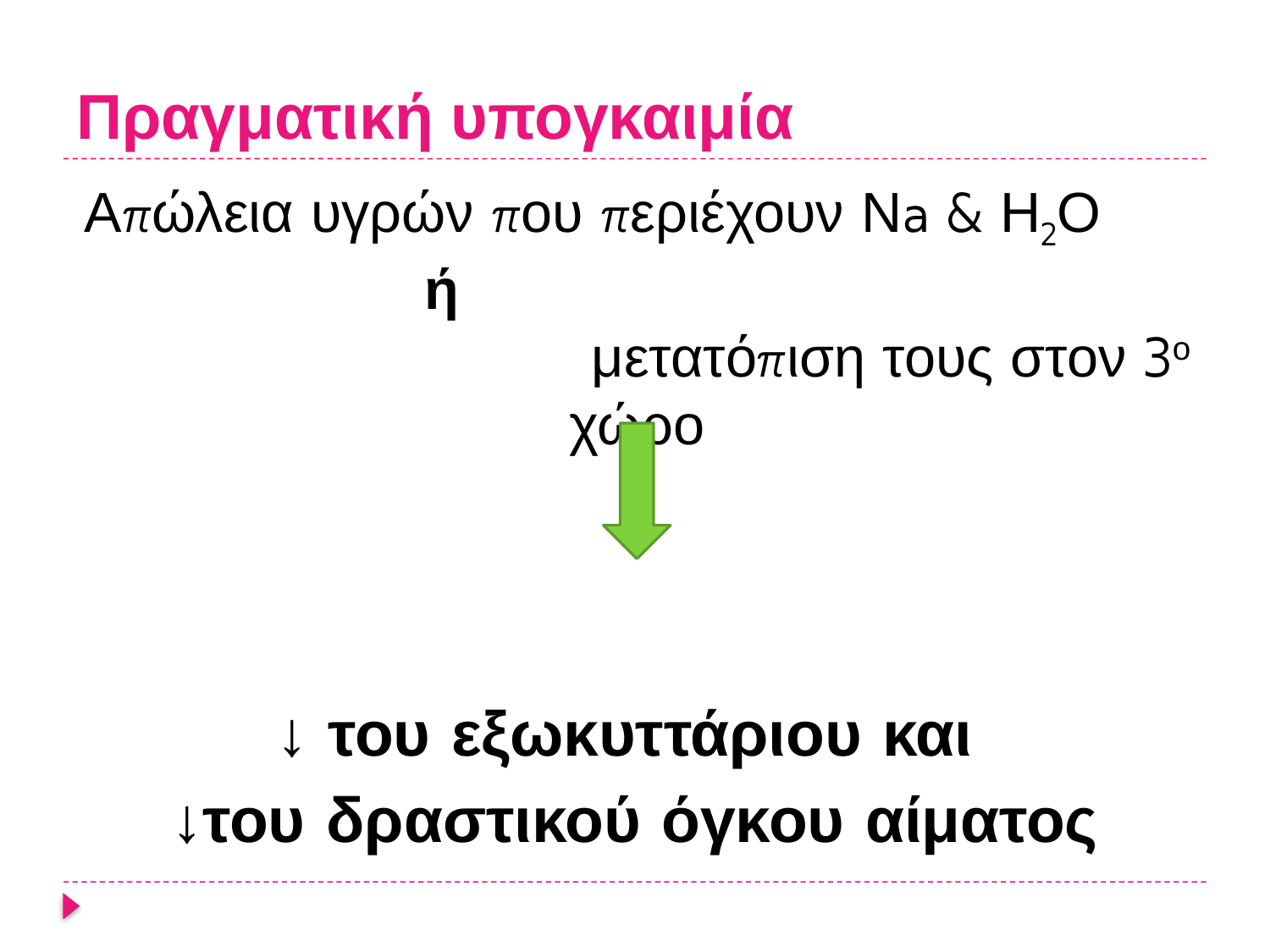

# Πραγματική υπογκαιμία
Απώλεια υγρών που περιέχουν Νa & Η2Ο                        ή                                                                        μετατόπιση τους στον 3ο χώρο

↓ του εξωκυττάριου και
↓του δραστικού όγκου αίματος